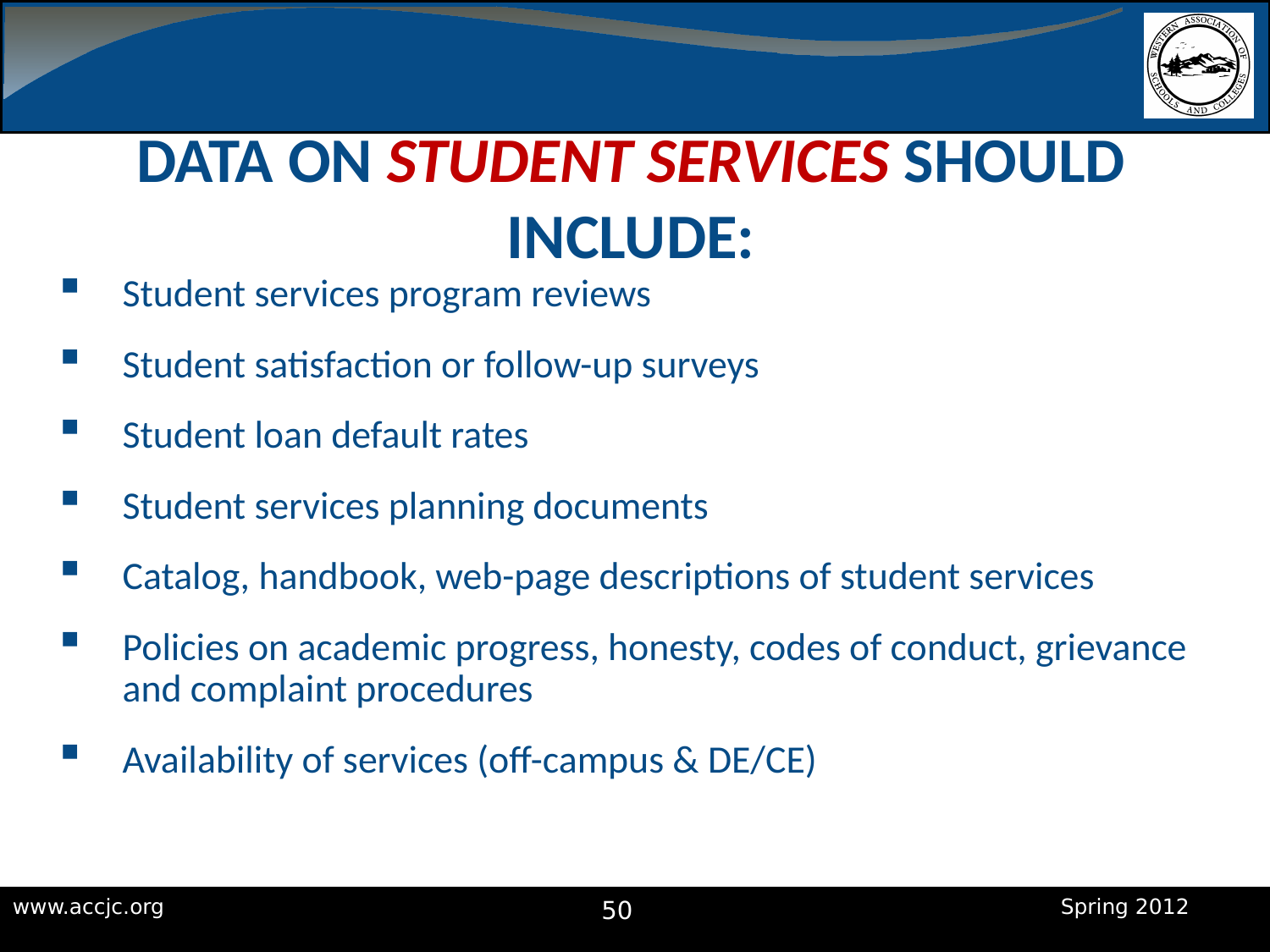

# Data on Student Services should include:
Student services program reviews
Student satisfaction or follow-up surveys
Student loan default rates
Student services planning documents
Catalog, handbook, web-page descriptions of student services
Policies on academic progress, honesty, codes of conduct, grievance and complaint procedures
Availability of services (off-campus & DE/CE)
50